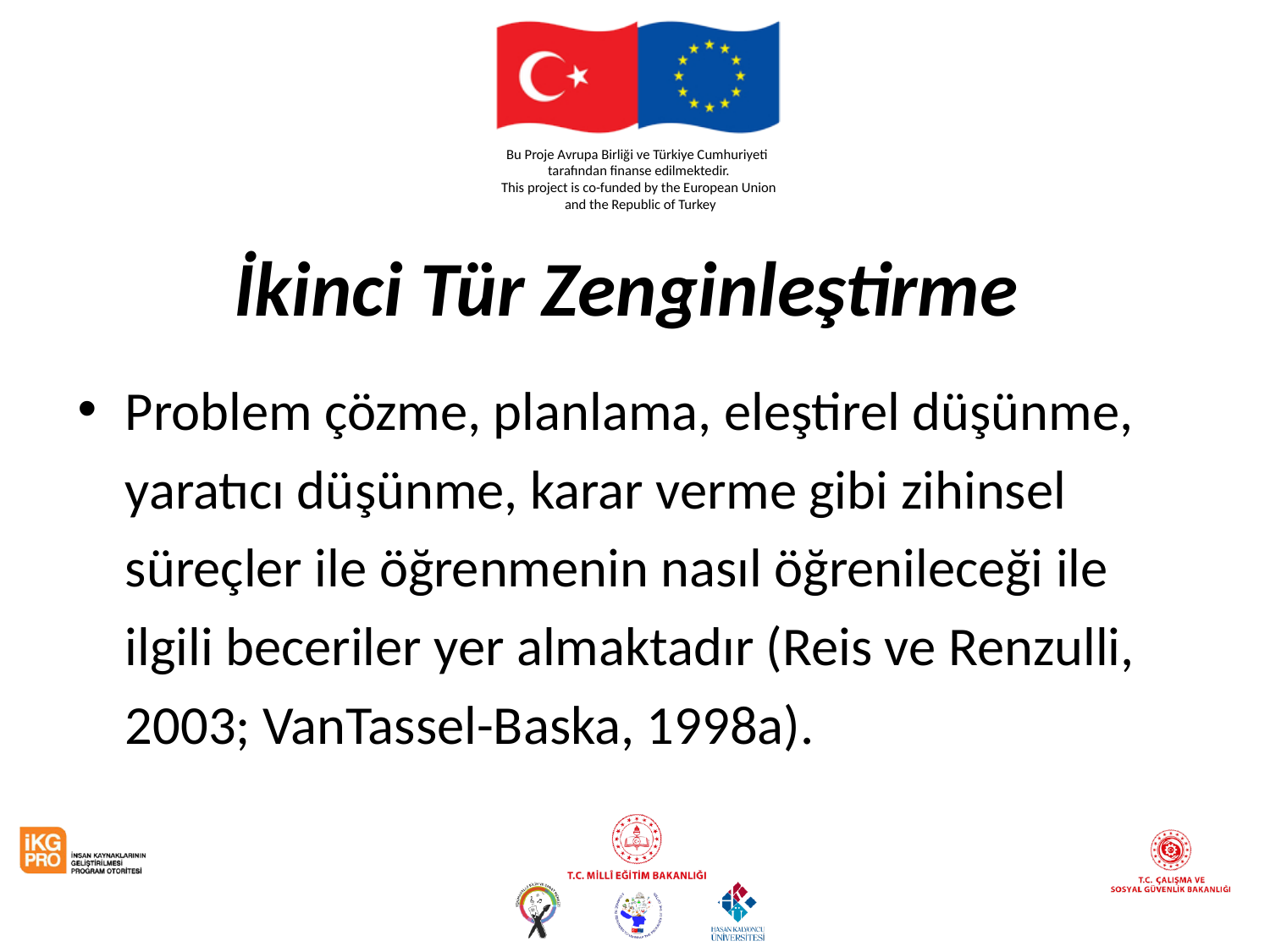

# İkinci Tür Zenginleştirme
Problem çözme, planlama, eleştirel düşünme, yaratıcı düşünme, karar verme gibi zihinsel süreçler ile öğrenmenin nasıl öğrenileceği ile ilgili beceriler yer almaktadır (Reis ve Renzulli, 2003; VanTassel-Baska, 1998a).